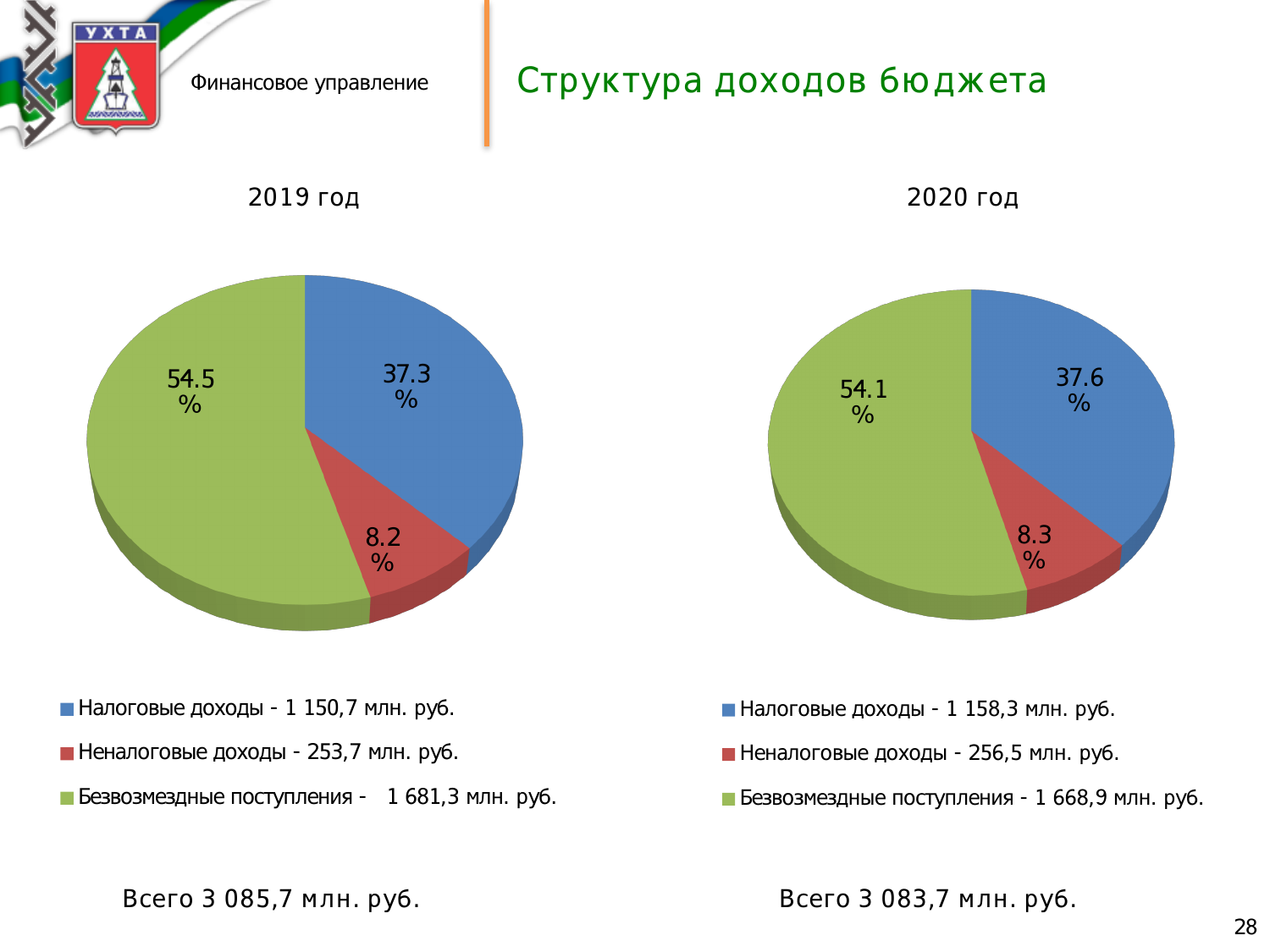

Структура доходов бюджета
2019 год
2020 год

[unsupported chart]

[unsupported chart]

Всего 3 083,7 млн. руб.
Всего 3 085,7 млн. руб.
28